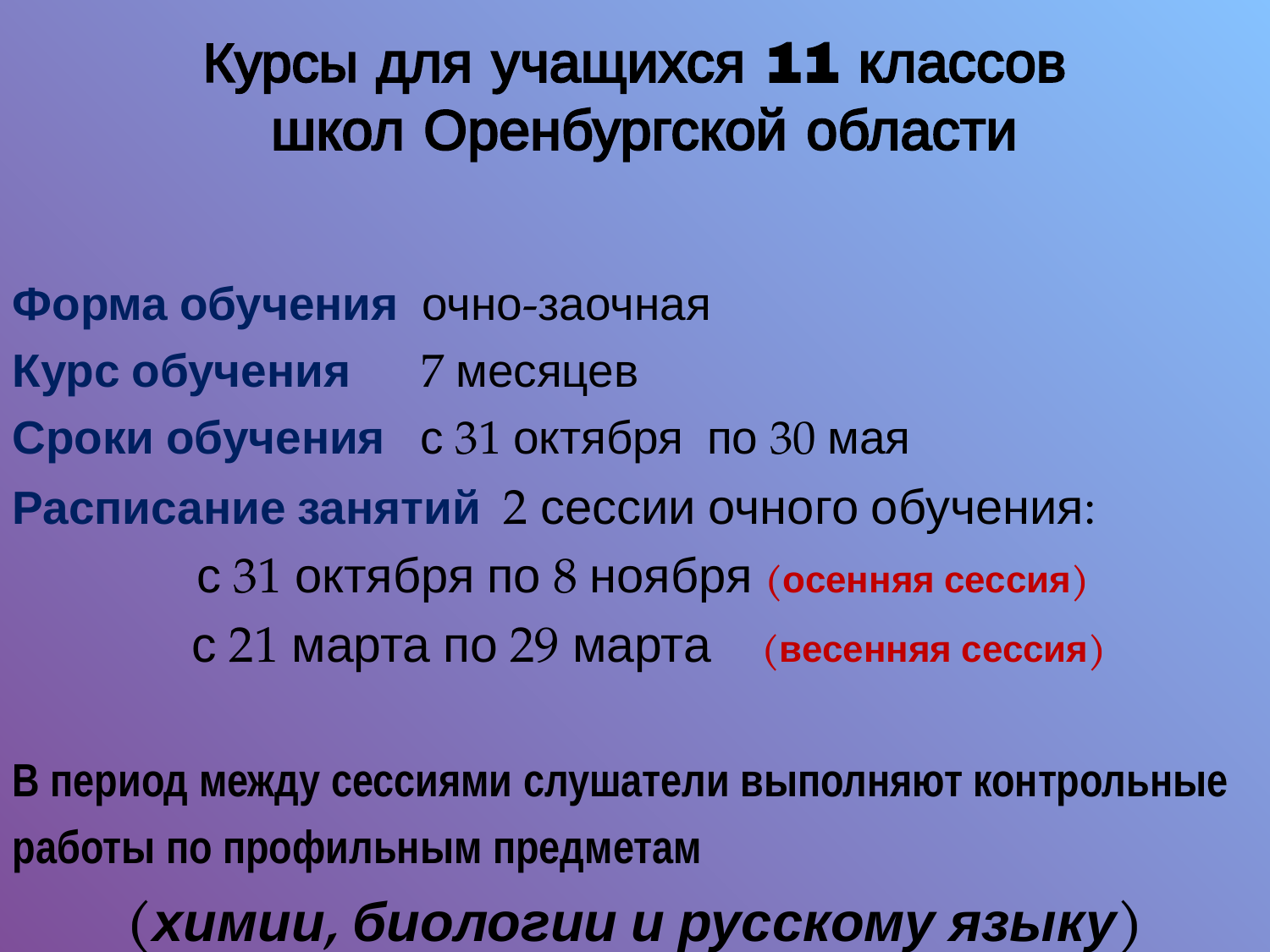

# Курсы для учащихся 11 классов школ Оренбургской области
Форма обучения  очно-заочная
Курс обучения      7 месяцев
Сроки обучения   с 31 октября  по 30 мая
Расписание занятий  2 сессии очного обучения:
с 31 октября по 8 ноября (осенняя сессия)
 с 21 марта по 29 марта    (весенняя сессия)

В период между сессиями слушатели выполняют контрольные работы по профильным предметам
(химии, биологии и русскому языку)